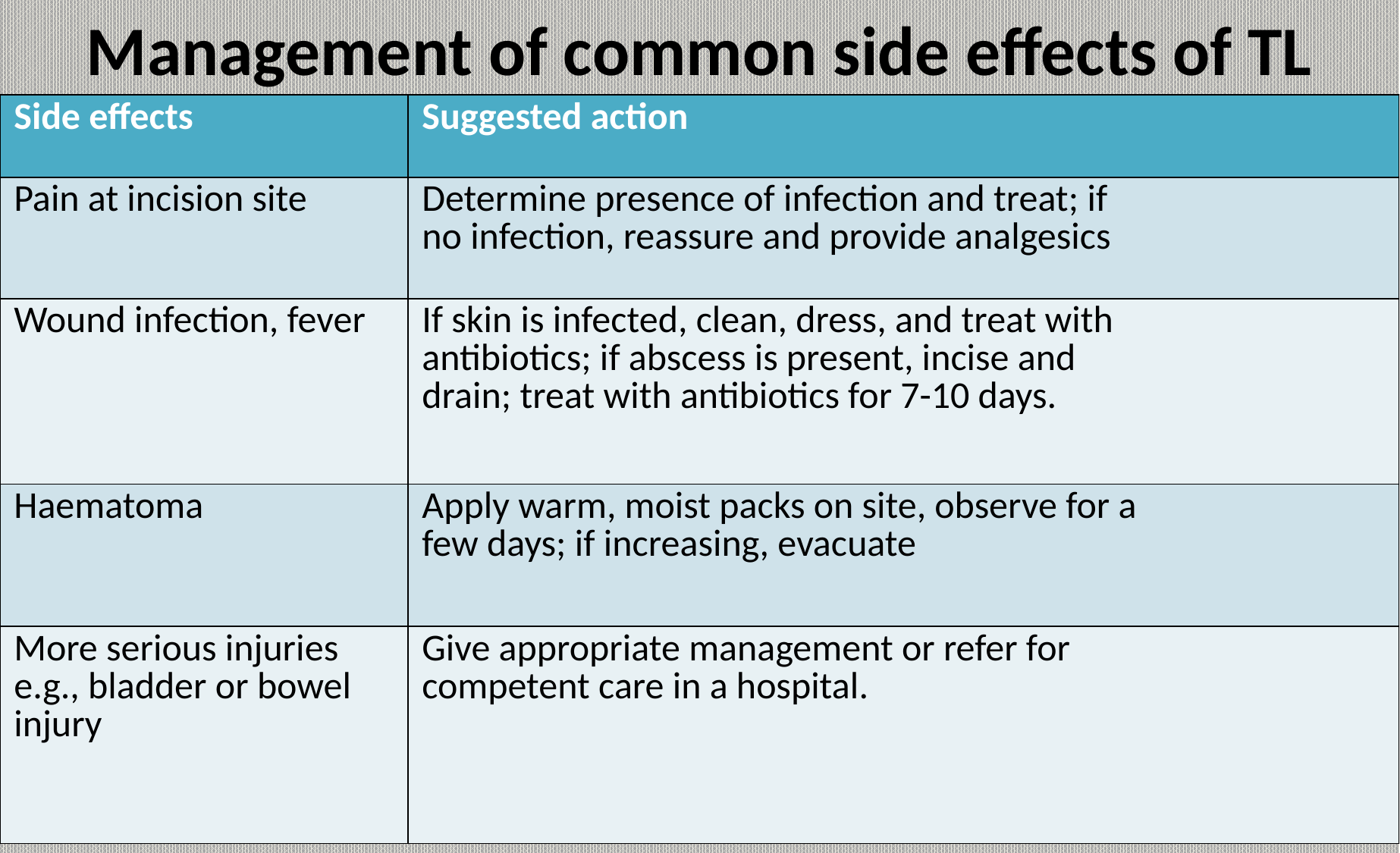

# Management of common side effects of TL
| Side effects | Suggested action |
| --- | --- |
| Pain at incision site | Determine presence of infection and treat; if no infection, reassure and provide analgesics |
| Wound infection, fever | If skin is infected, clean, dress, and treat with antibiotics; if abscess is present, incise and drain; treat with antibiotics for 7-10 days. |
| Haematoma | Apply warm, moist packs on site, observe for a few days; if increasing, evacuate |
| More serious injuries e.g., bladder or bowel injury | Give appropriate management or refer for competent care in a hospital. |